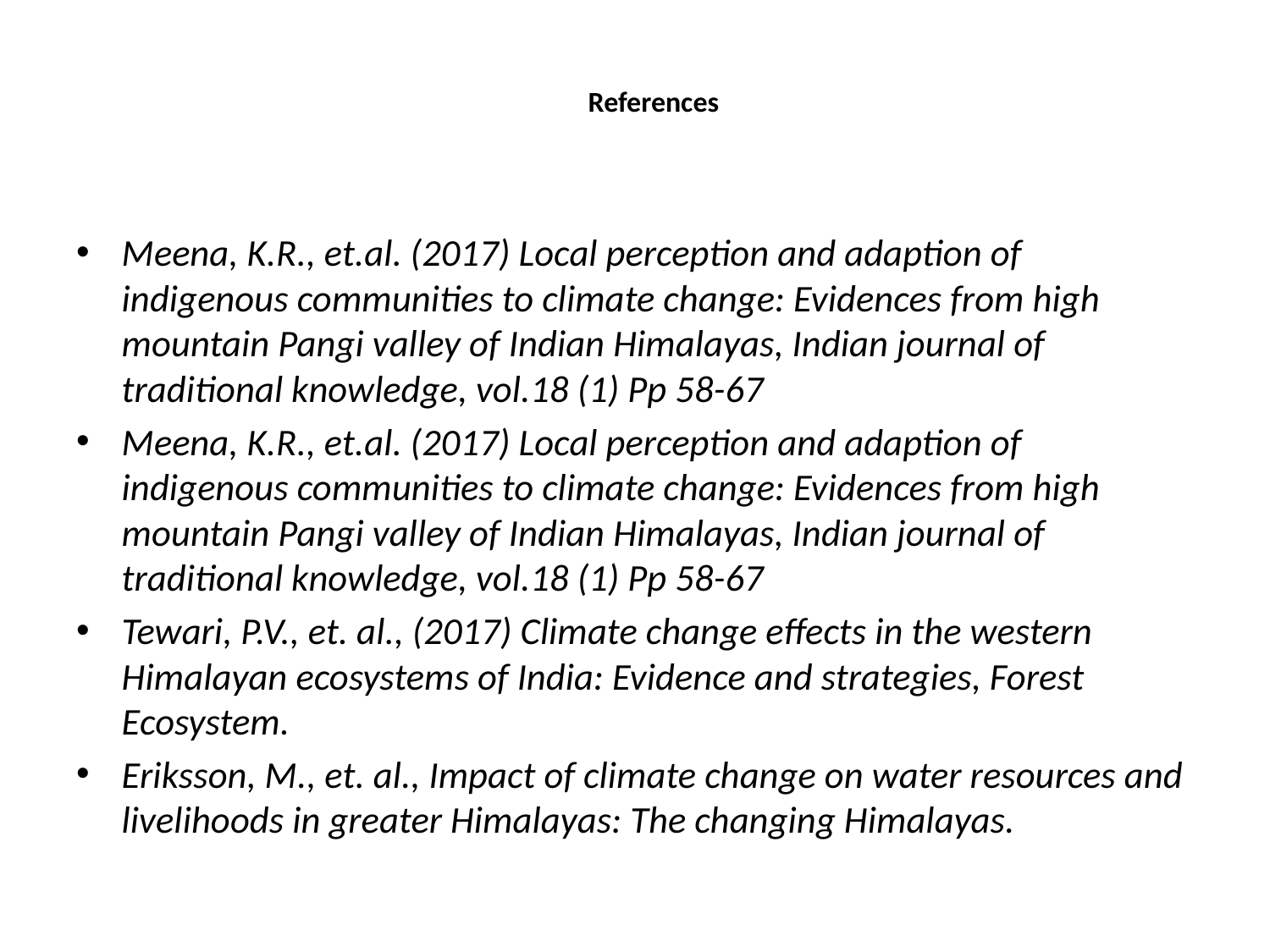

# References
Meena, K.R., et.al. (2017) Local perception and adaption of indigenous communities to climate change: Evidences from high mountain Pangi valley of Indian Himalayas, Indian journal of traditional knowledge, vol.18 (1) Pp 58-67
Meena, K.R., et.al. (2017) Local perception and adaption of indigenous communities to climate change: Evidences from high mountain Pangi valley of Indian Himalayas, Indian journal of traditional knowledge, vol.18 (1) Pp 58-67
Tewari, P.V., et. al., (2017) Climate change effects in the western Himalayan ecosystems of India: Evidence and strategies, Forest Ecosystem.
Eriksson, M., et. al., Impact of climate change on water resources and livelihoods in greater Himalayas: The changing Himalayas.